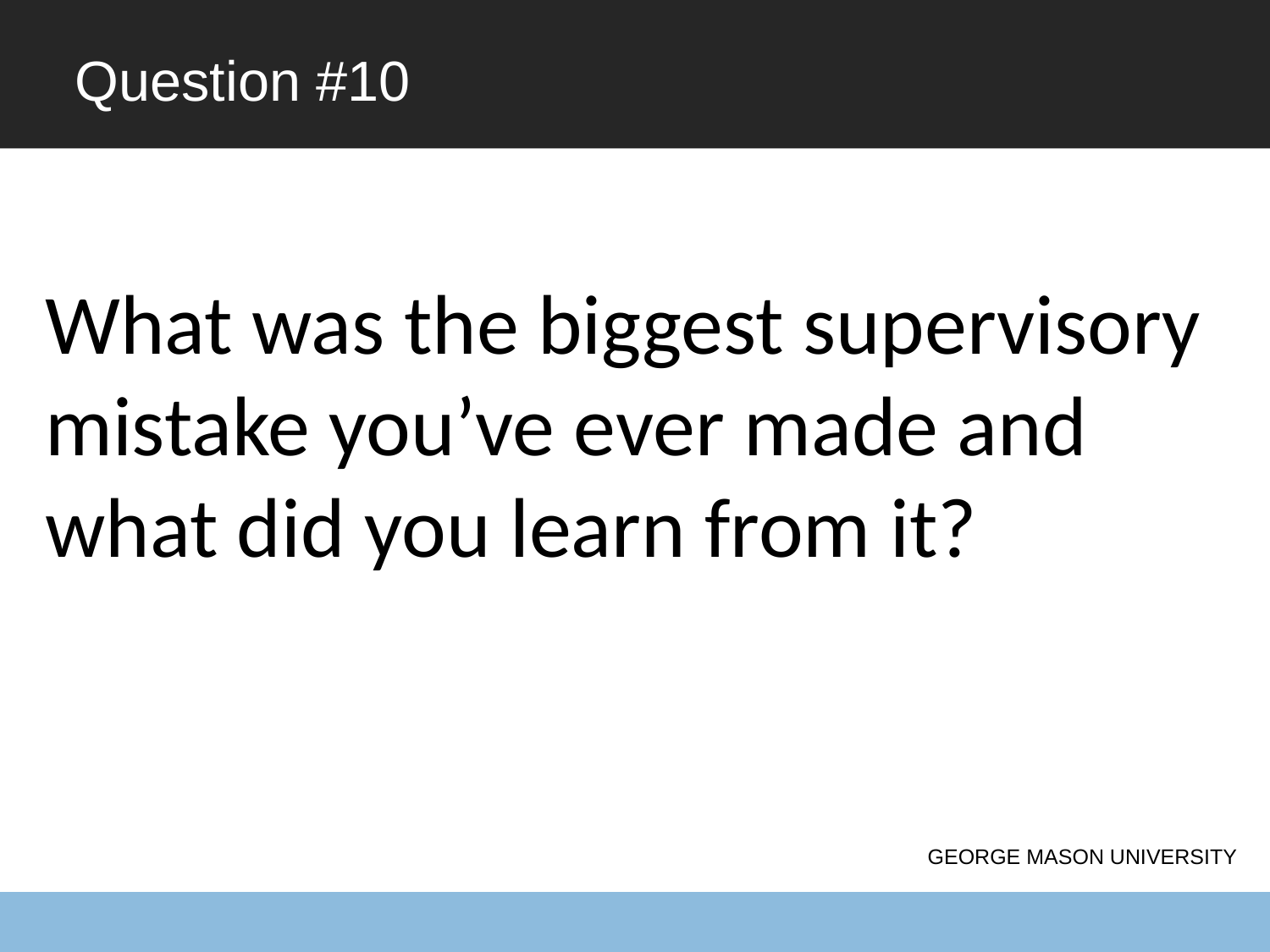

Question #10

What was the biggest supervisory mistake you’ve ever made and what did you learn from it?
GEORGE MASON UNIVERSITY